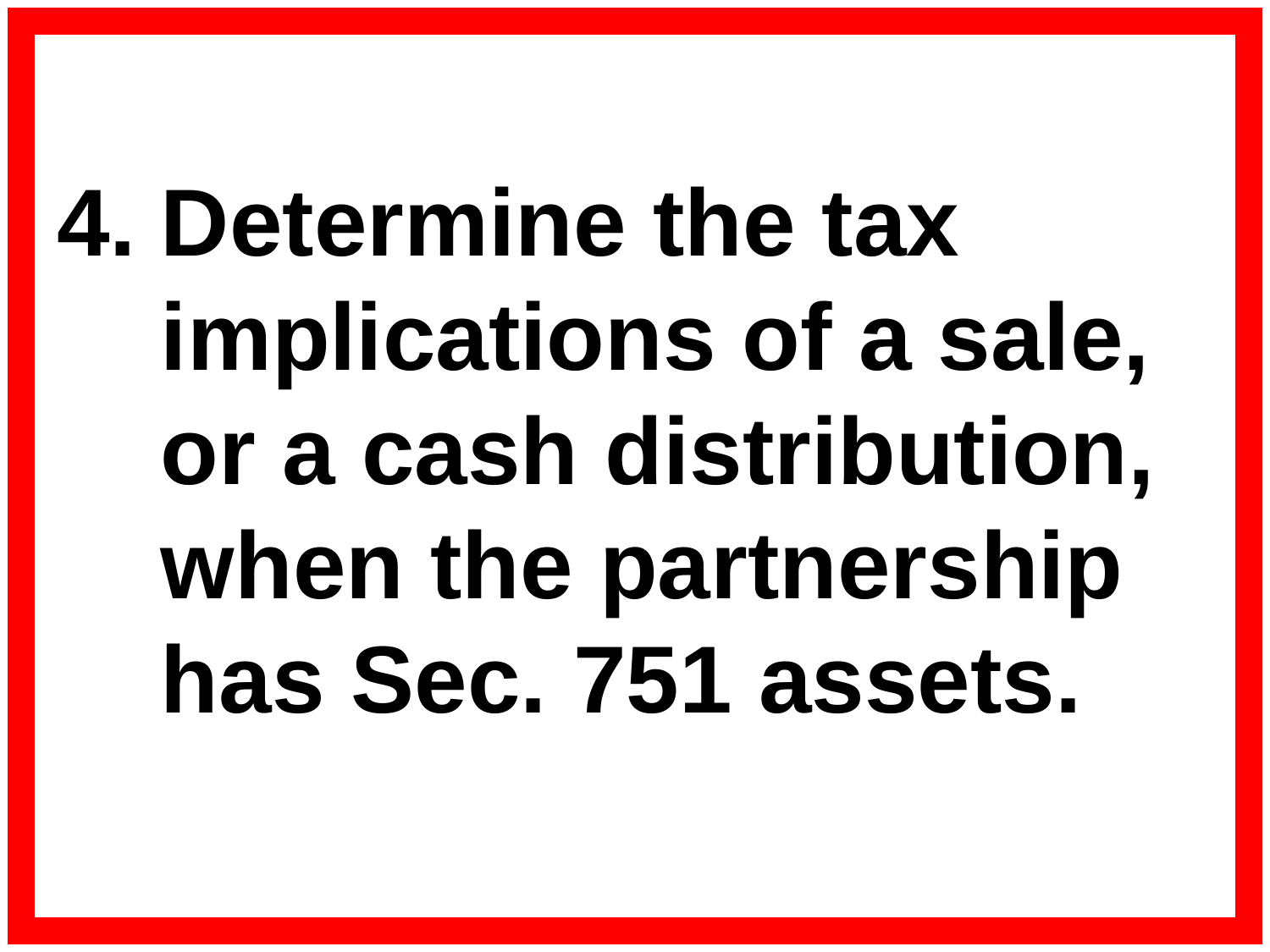

4.	Determine the tax implications of a sale, or a cash distribution, when the partnership has Sec. 751 assets.
#